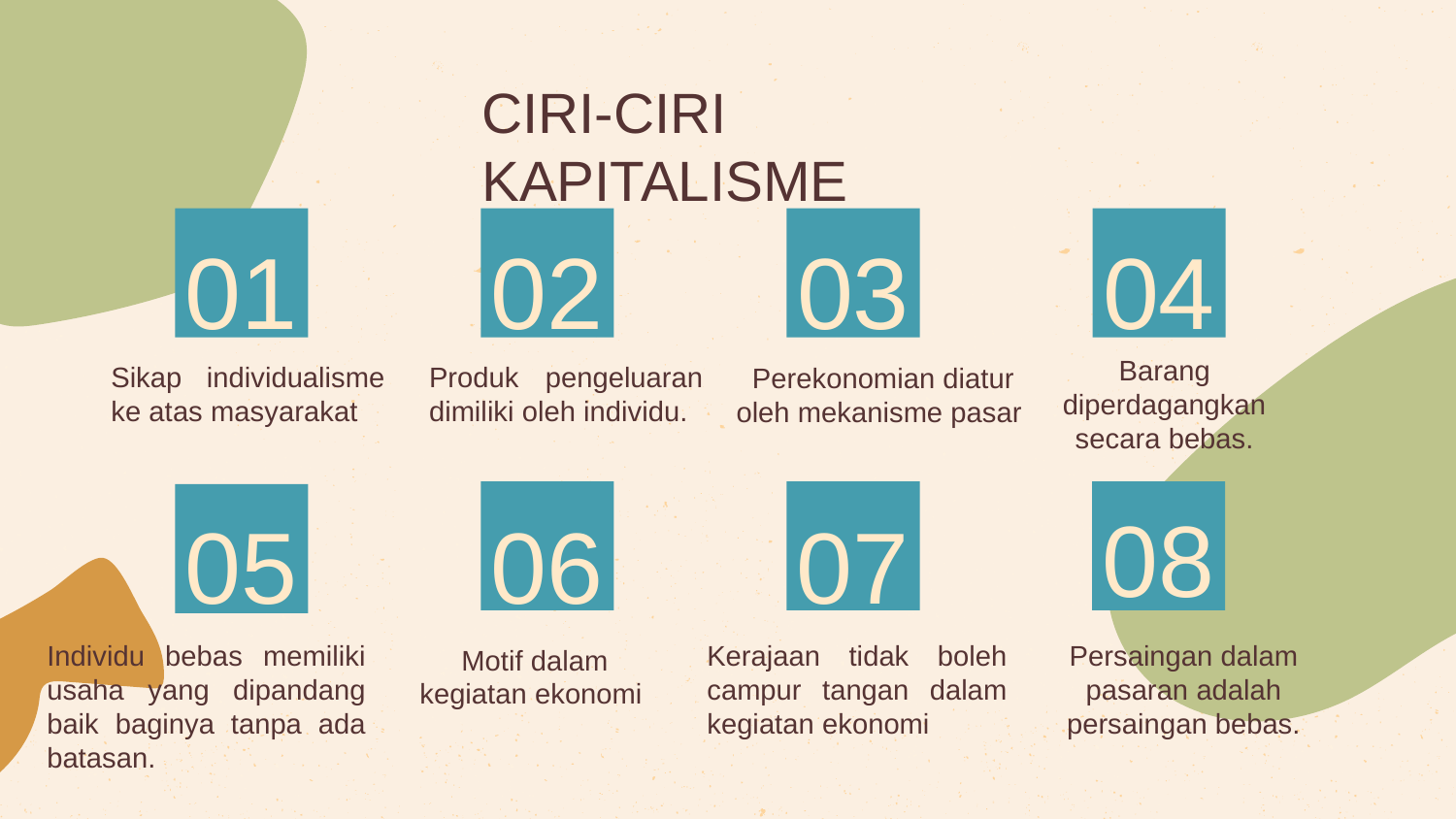

CIRI-CIRI KAPITALISME

01
02
03
04
Barang diperdagangkan secara bebas.
Sikap individualisme ke atas masyarakat
Produk pengeluaran dimiliki oleh individu.
Perekonomian diatur oleh mekanisme pasar

08
05
06
07
Individu bebas memiliki usaha yang dipandang baik baginya tanpa ada batasan.
Persaingan dalam pasaran adalah persaingan bebas.
Kerajaan tidak boleh campur tangan dalam kegiatan ekonomi
Motif dalam kegiatan ekonomi